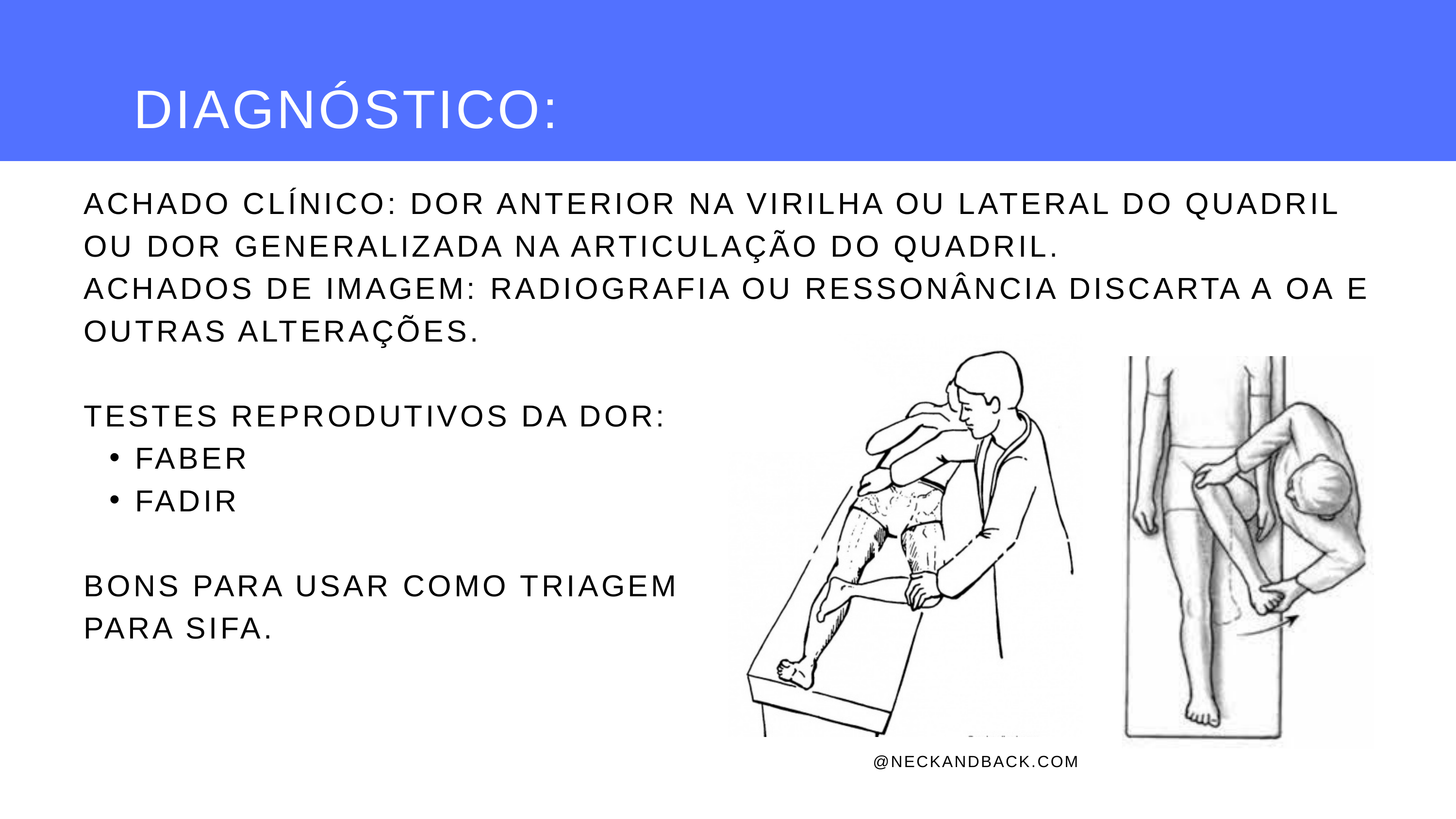

DIAGNÓSTICO:

ACHADO CLÍNICO: DOR ANTERIOR NA VIRILHA OU LATERAL DO QUADRIL OU DOR GENERALIZADA NA ARTICULAÇÃO DO QUADRIL.
ACHADOS DE IMAGEM: RADIOGRAFIA OU RESSONÂNCIA DISCARTA A OA E OUTRAS ALTERAÇÕES.

TESTES REPRODUTIVOS DA DOR:
FABER
FADIR

BONS PARA USAR COMO TRIAGEM
PARA SIFA.

@NECKANDBACK.COM